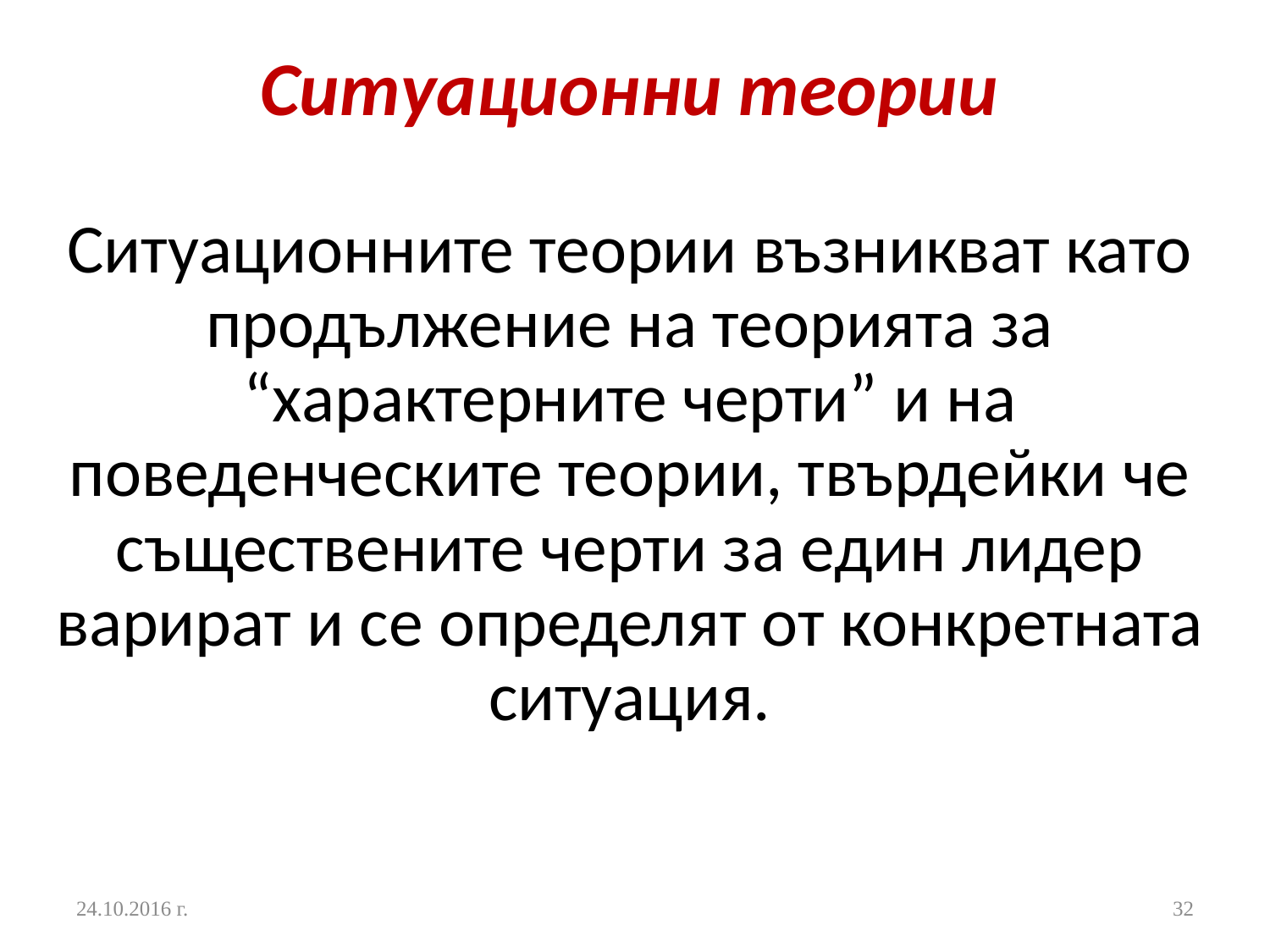

# Ситуационни теории Ситуационните теории възникват като продължение на теорията за “характерните черти” и на поведенческите теории, твърдейки че съществените черти за един лидер варират и се определят от конкретната ситуация.
24.10.2016 г.
32